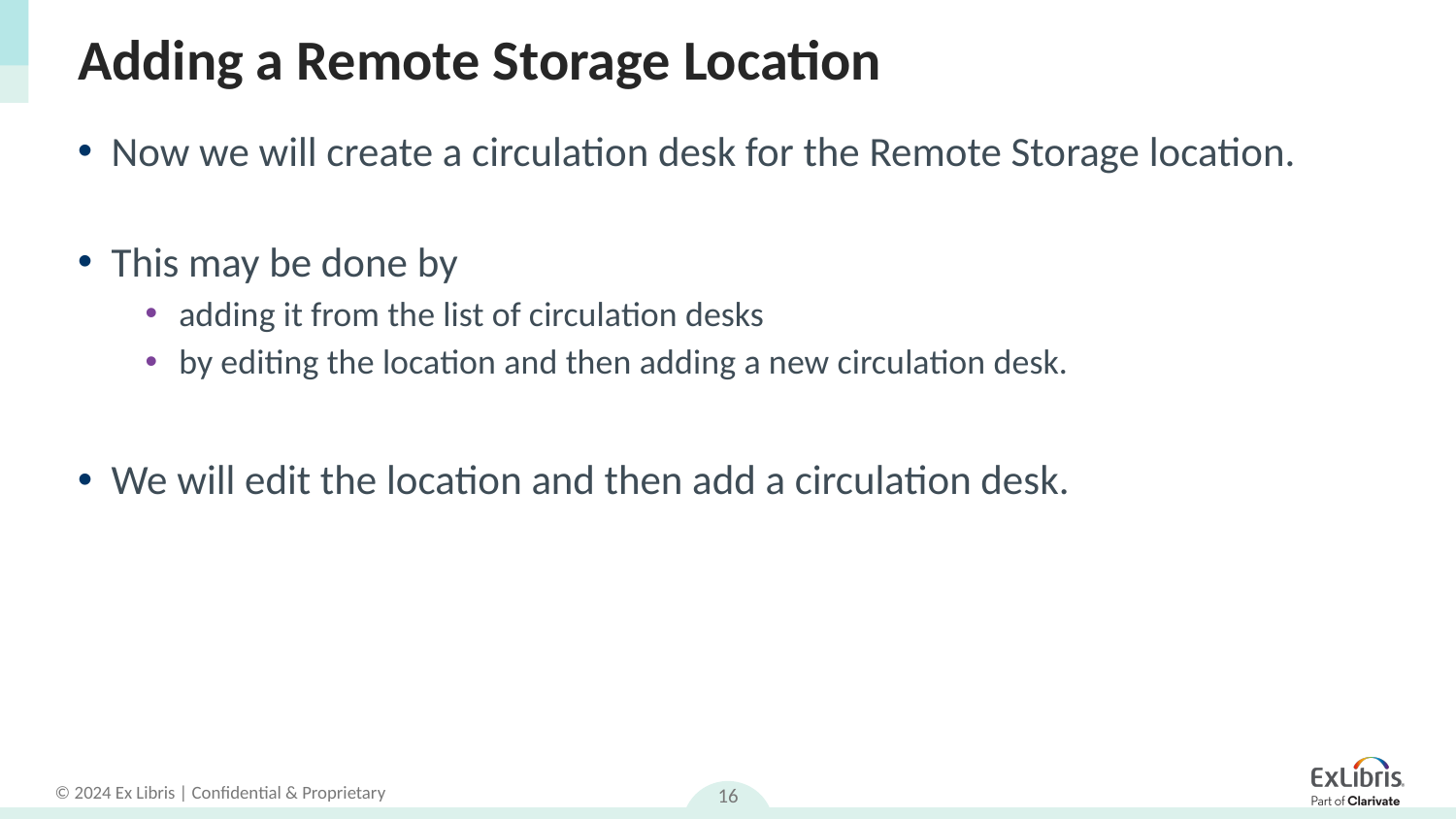

# Adding a Remote Storage Location
Now we will create a circulation desk for the Remote Storage location.

This may be done by
adding it from the list of circulation desks
by editing the location and then adding a new circulation desk.

We will edit the location and then add a circulation desk.
16